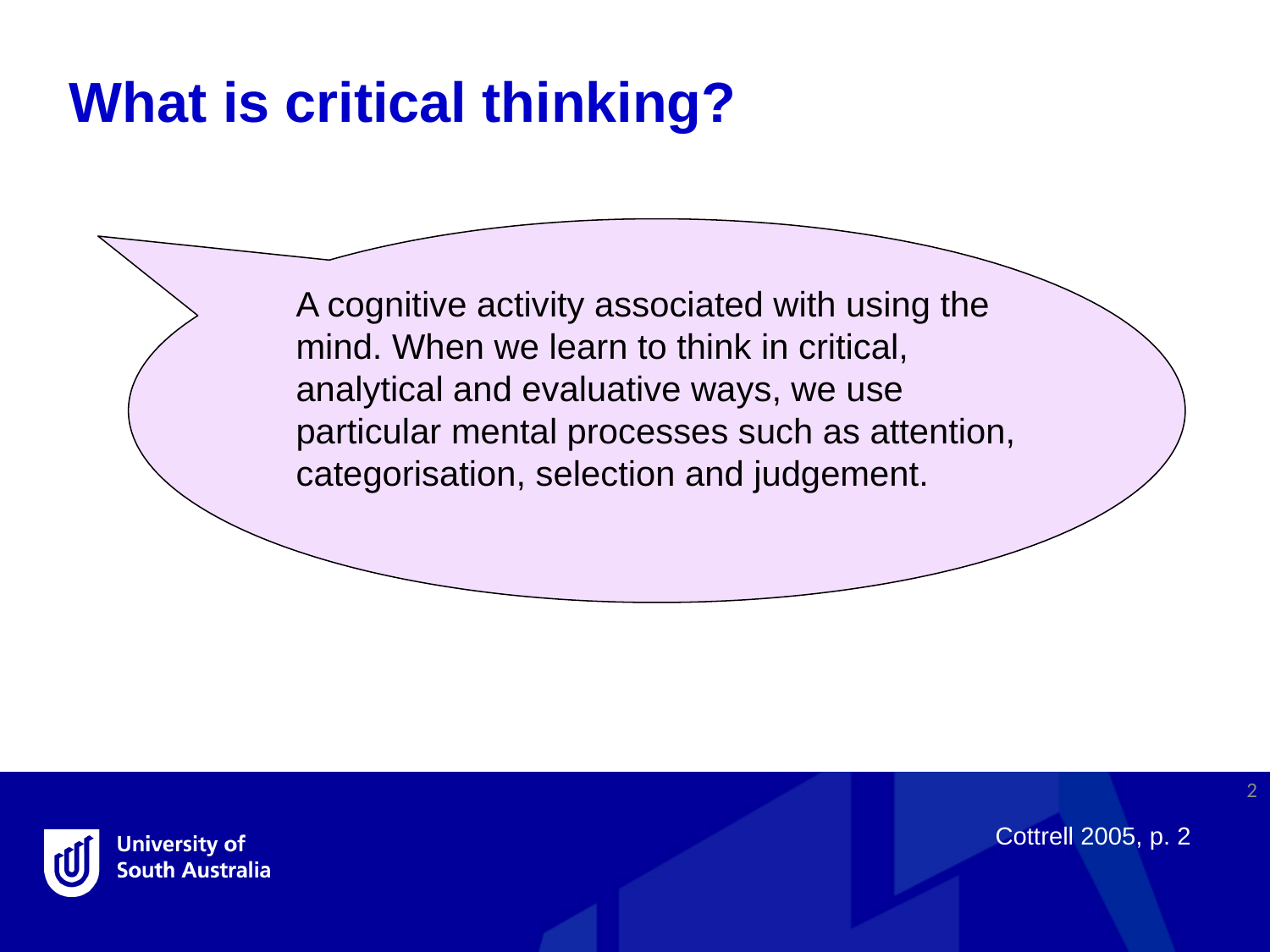

What is critical thinking?
A cognitive activity associated with using the mind. When we learn to think in critical, analytical and evaluative ways, we use particular mental processes such as attention, categorisation, selection and judgement.
2
Cottrell 2005, p. 2